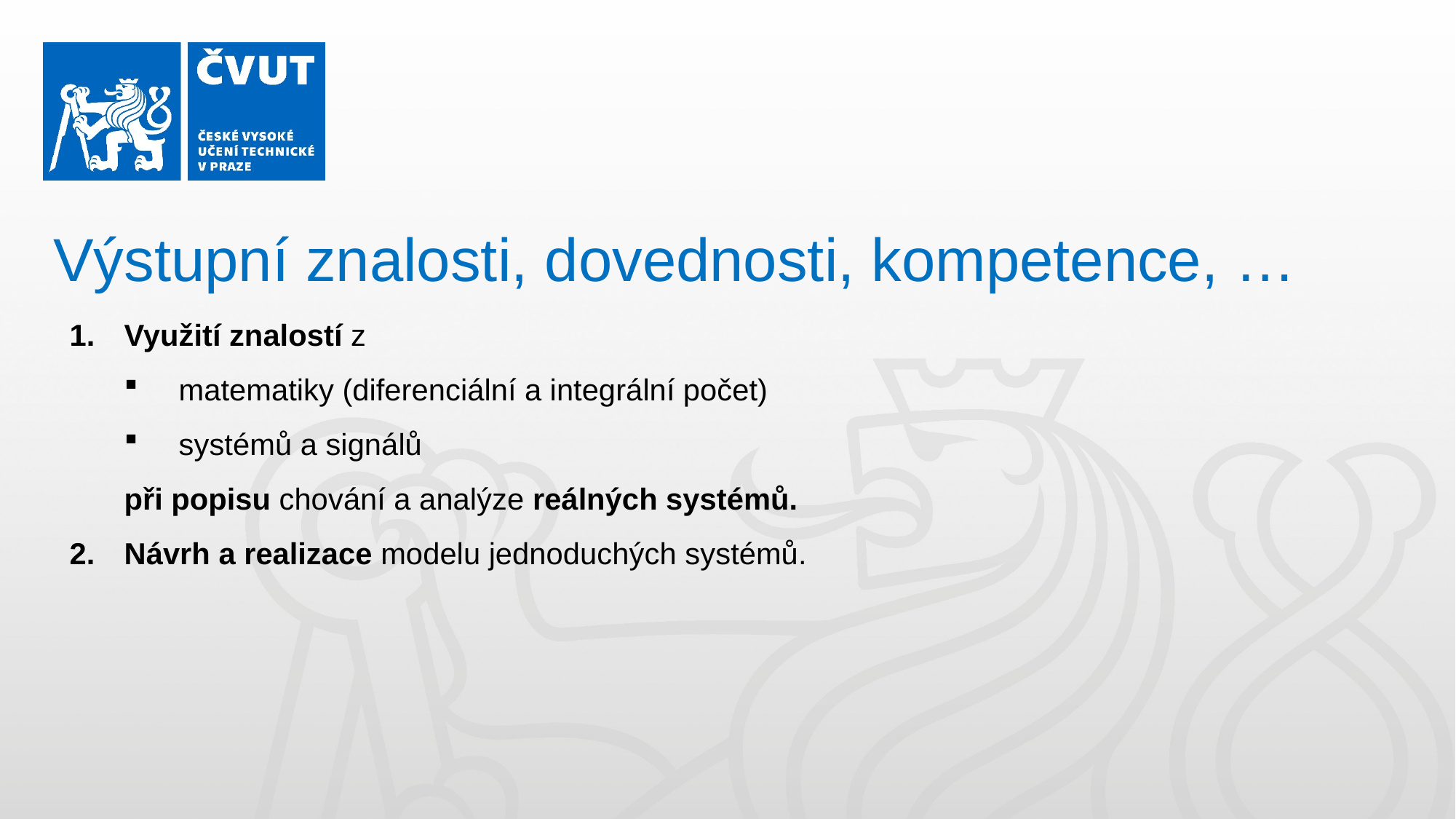

Výstupní znalosti, dovednosti, kompetence, …
Využití znalostí z
matematiky (diferenciální a integrální počet)
systémů a signálů
při popisu chování a analýze reálných systémů.
Návrh a realizace modelu jednoduchých systémů.